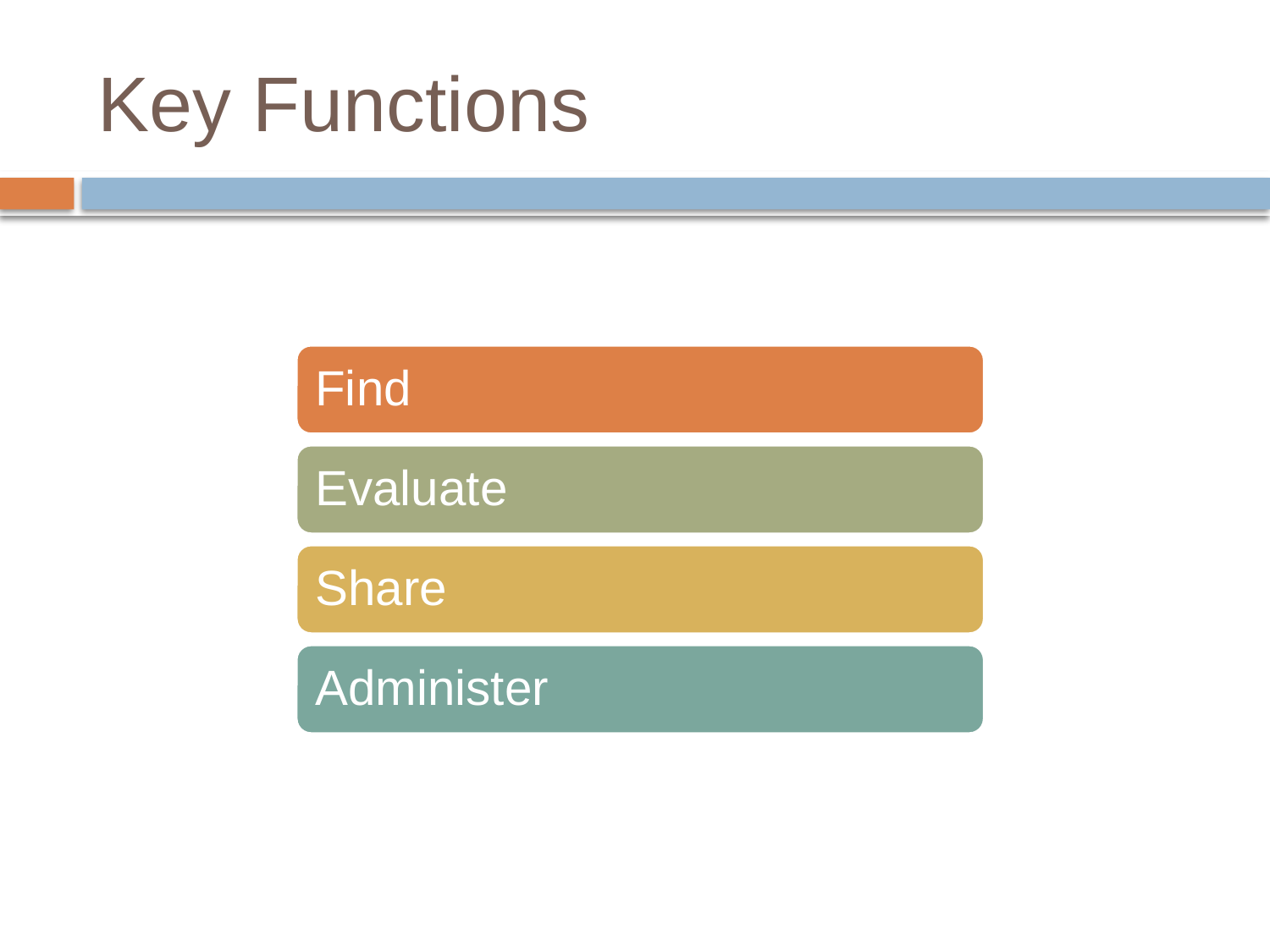

# Key Functions
Find
Evaluate
Share
Administer